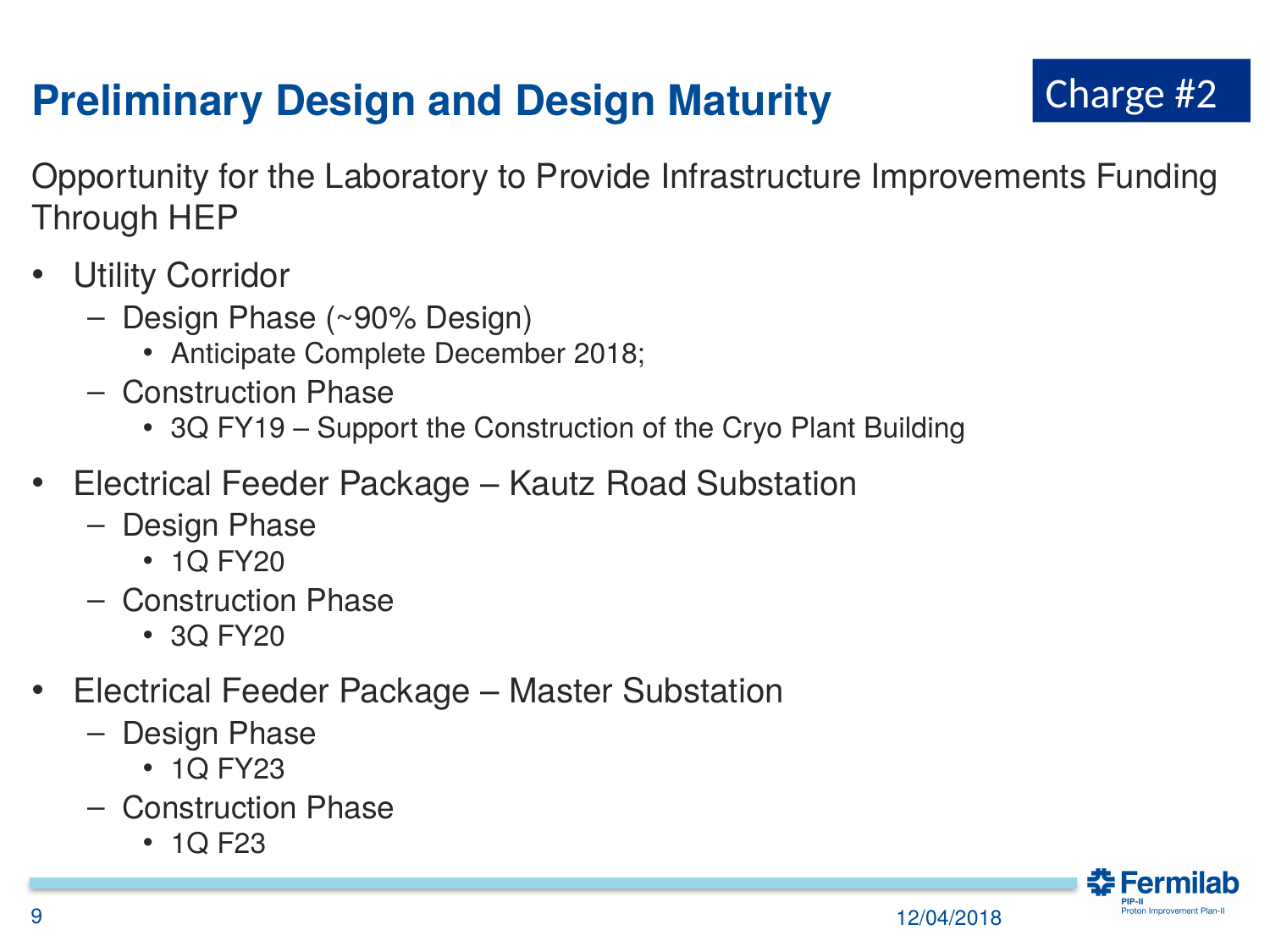

Charge #2
# Preliminary Design and Design Maturity
Opportunity for the Laboratory to Provide Infrastructure Improvements Funding Through HEP
Utility Corridor
Design Phase (~90% Design)
Anticipate Complete December 2018;
Construction Phase
3Q FY19 – Support the Construction of the Cryo Plant Building
Electrical Feeder Package – Kautz Road Substation
Design Phase
1Q FY20
Construction Phase
3Q FY20
Electrical Feeder Package – Master Substation
Design Phase
1Q FY23
Construction Phase
1Q F23

9
12/04/2018